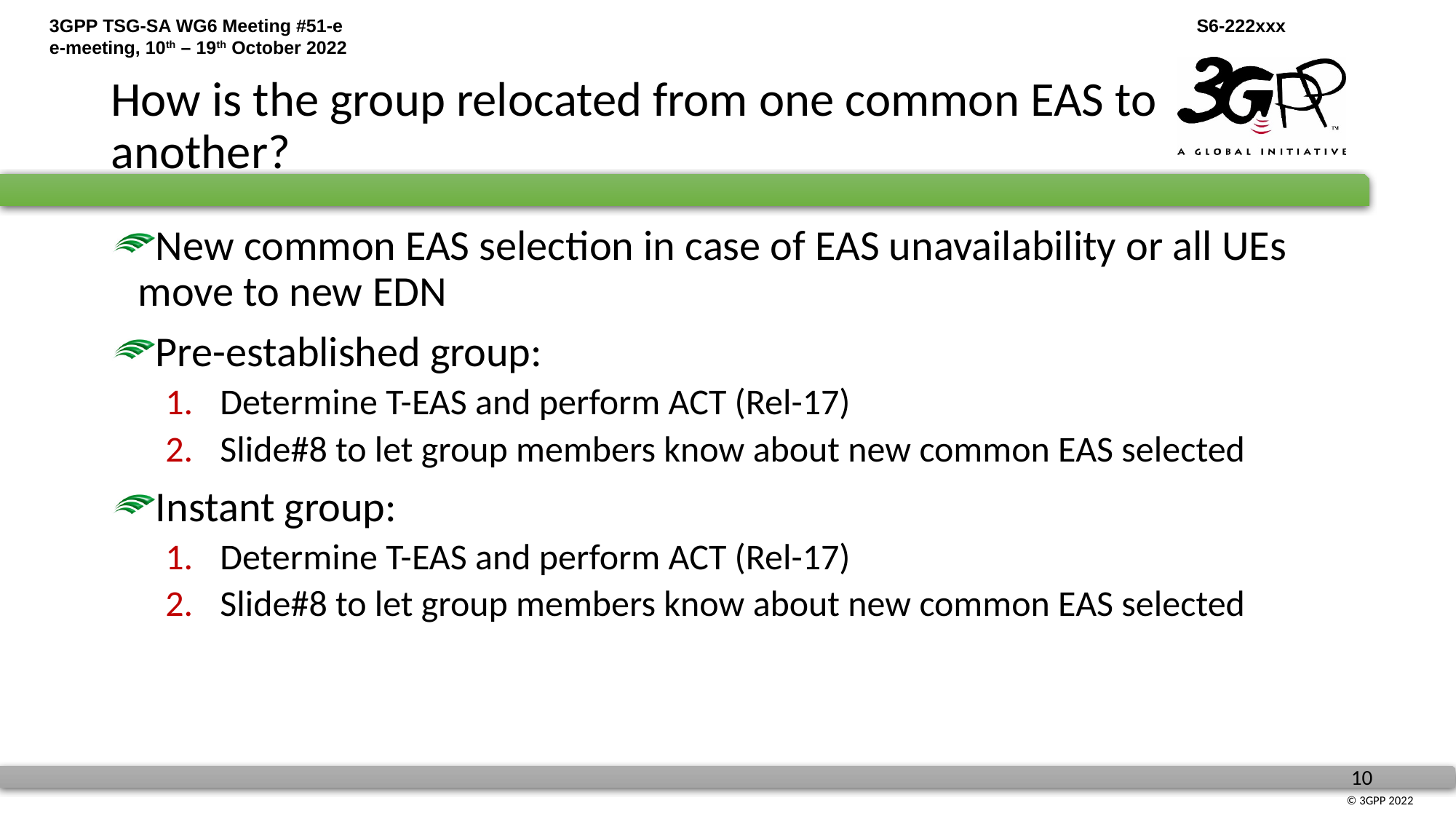

# How is the group relocated from one common EAS to another?
New common EAS selection in case of EAS unavailability or all UEs move to new EDN
Pre-established group:
Determine T-EAS and perform ACT (Rel-17)
Slide#8 to let group members know about new common EAS selected
Instant group:
Determine T-EAS and perform ACT (Rel-17)
Slide#8 to let group members know about new common EAS selected